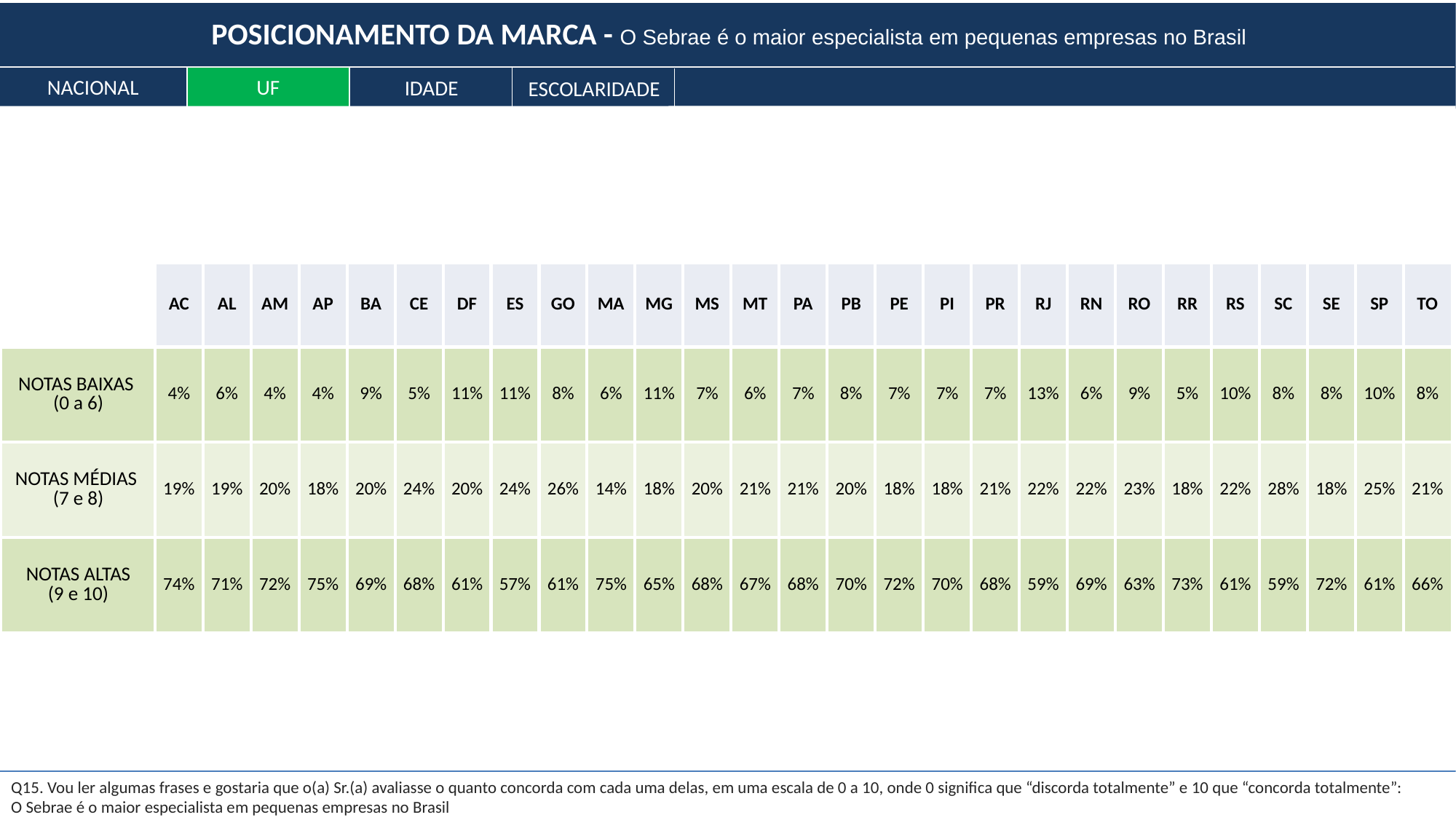

POSICIONAMENTO DA MARCA - O Sebrae é o maior especialista em pequenas empresas no Brasil
NACIONAL
UF
IDADE
ESCOLARIDADE
|  | AC | AL | AM | AP | BA | CE | DF | ES | GO | MA | MG | MS | MT | PA | PB | PE | PI | PR | RJ | RN | RO | RR | RS | SC | SE | SP | TO |
| --- | --- | --- | --- | --- | --- | --- | --- | --- | --- | --- | --- | --- | --- | --- | --- | --- | --- | --- | --- | --- | --- | --- | --- | --- | --- | --- | --- |
| NOTAS BAIXAS (0 a 6) | 4% | 6% | 4% | 4% | 9% | 5% | 11% | 11% | 8% | 6% | 11% | 7% | 6% | 7% | 8% | 7% | 7% | 7% | 13% | 6% | 9% | 5% | 10% | 8% | 8% | 10% | 8% |
| NOTAS MÉDIAS (7 e 8) | 19% | 19% | 20% | 18% | 20% | 24% | 20% | 24% | 26% | 14% | 18% | 20% | 21% | 21% | 20% | 18% | 18% | 21% | 22% | 22% | 23% | 18% | 22% | 28% | 18% | 25% | 21% |
| NOTAS ALTAS (9 e 10) | 74% | 71% | 72% | 75% | 69% | 68% | 61% | 57% | 61% | 75% | 65% | 68% | 67% | 68% | 70% | 72% | 70% | 68% | 59% | 69% | 63% | 73% | 61% | 59% | 72% | 61% | 66% |
Q15. Vou ler algumas frases e gostaria que o(a) Sr.(a) avaliasse o quanto concorda com cada uma delas, em uma escala de 0 a 10, onde 0 significa que “discorda totalmente” e 10 que “concorda totalmente”:
O Sebrae é o maior especialista em pequenas empresas no Brasil